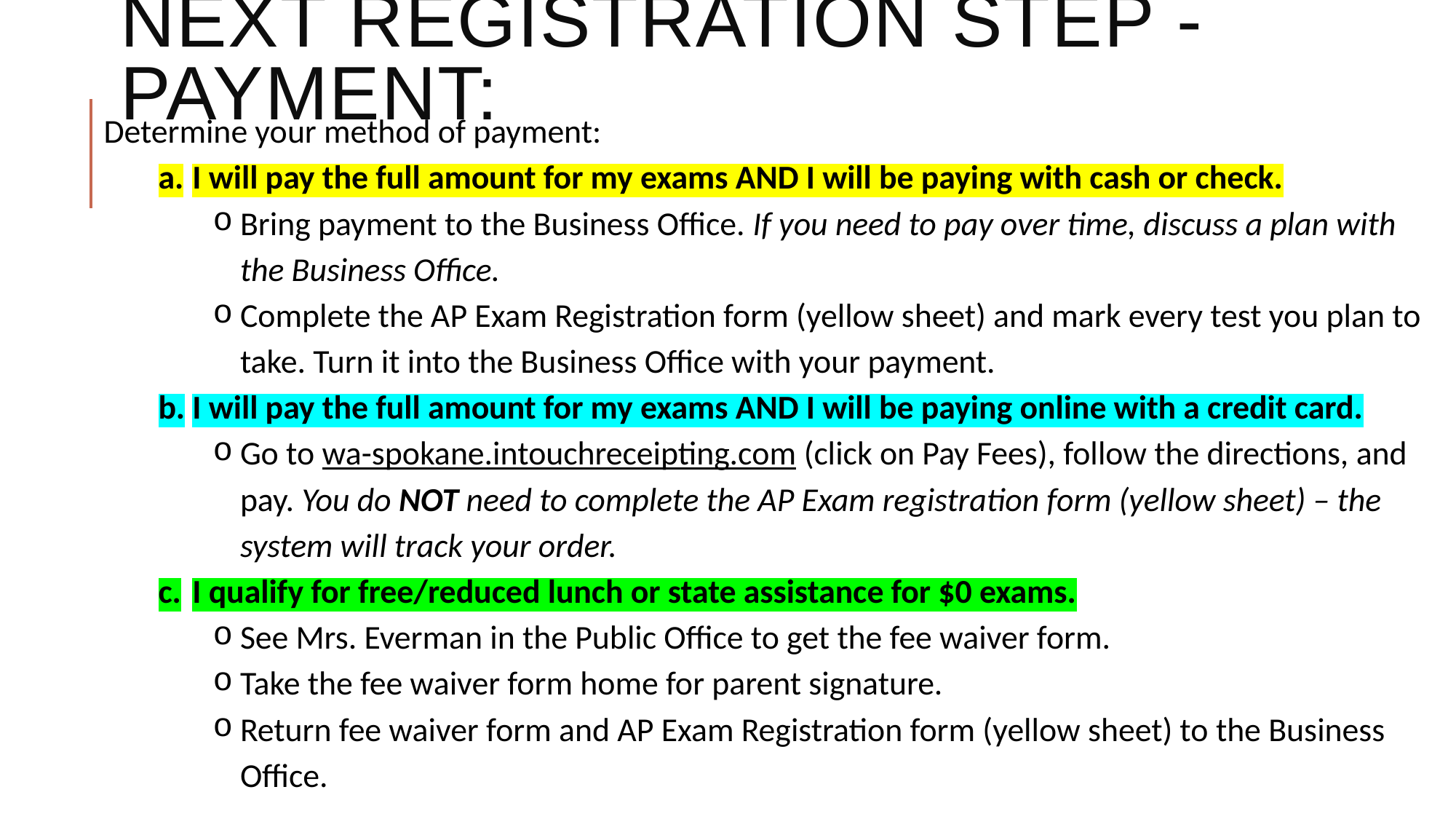

# Next registration step - payment:
Determine your method of payment:
I will pay the full amount for my exams AND I will be paying with cash or check.
Bring payment to the Business Office. If you need to pay over time, discuss a plan with the Business Office.
Complete the AP Exam Registration form (yellow sheet) and mark every test you plan to take. Turn it into the Business Office with your payment.
I will pay the full amount for my exams AND I will be paying online with a credit card.
Go to wa-spokane.intouchreceipting.com (click on Pay Fees), follow the directions, and pay. You do NOT need to complete the AP Exam registration form (yellow sheet) – the system will track your order.
I qualify for free/reduced lunch or state assistance for $0 exams.
See Mrs. Everman in the Public Office to get the fee waiver form.
Take the fee waiver form home for parent signature.
Return fee waiver form and AP Exam Registration form (yellow sheet) to the Business Office.